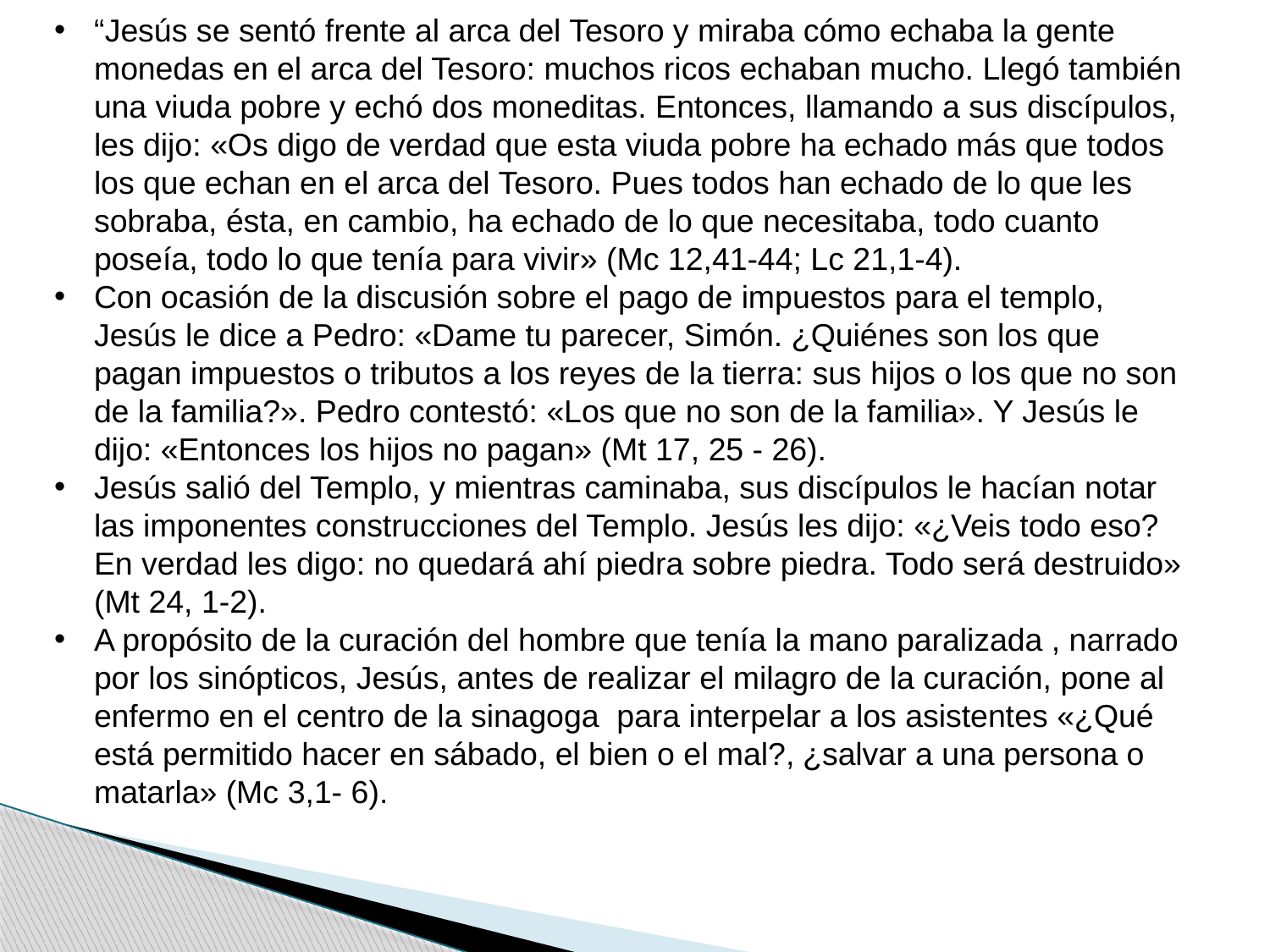

“Jesús se sentó frente al arca del Tesoro y miraba cómo echaba la gente monedas en el arca del Tesoro: muchos ricos echaban mucho. Llegó también una viuda pobre y echó dos moneditas. Entonces, llamando a sus discípulos, les dijo: «Os digo de verdad que esta viuda pobre ha echado más que todos los que echan en el arca del Tesoro. Pues todos han echado de lo que les sobraba, ésta, en cambio, ha echado de lo que necesitaba, todo cuanto poseía, todo lo que tenía para vivir» (Mc 12,41-44; Lc 21,1-4).
Con ocasión de la discusión sobre el pago de impuestos para el templo, Jesús le dice a Pedro: «Dame tu parecer, Simón. ¿Quiénes son los que pagan impuestos o tributos a los reyes de la tierra: sus hijos o los que no son de la familia?». Pedro contestó: «Los que no son de la familia». Y Jesús le dijo: «Entonces los hijos no pagan» (Mt 17, 25 - 26).
Jesús salió del Templo, y mientras caminaba, sus discípulos le hacían notar las imponentes construcciones del Templo. Jesús les dijo: «¿Veis todo eso? En verdad les digo: no quedará ahí piedra sobre piedra. Todo será destruido» (Mt 24, 1-2).
A propósito de la curación del hombre que tenía la mano paralizada , narrado por los sinópticos, Jesús, antes de realizar el milagro de la curación, pone al enfermo en el centro de la sinagoga  para interpelar a los asistentes «¿Qué está permitido hacer en sábado, el bien o el mal?, ¿salvar a una persona o matarla» (Mc 3,1- 6).